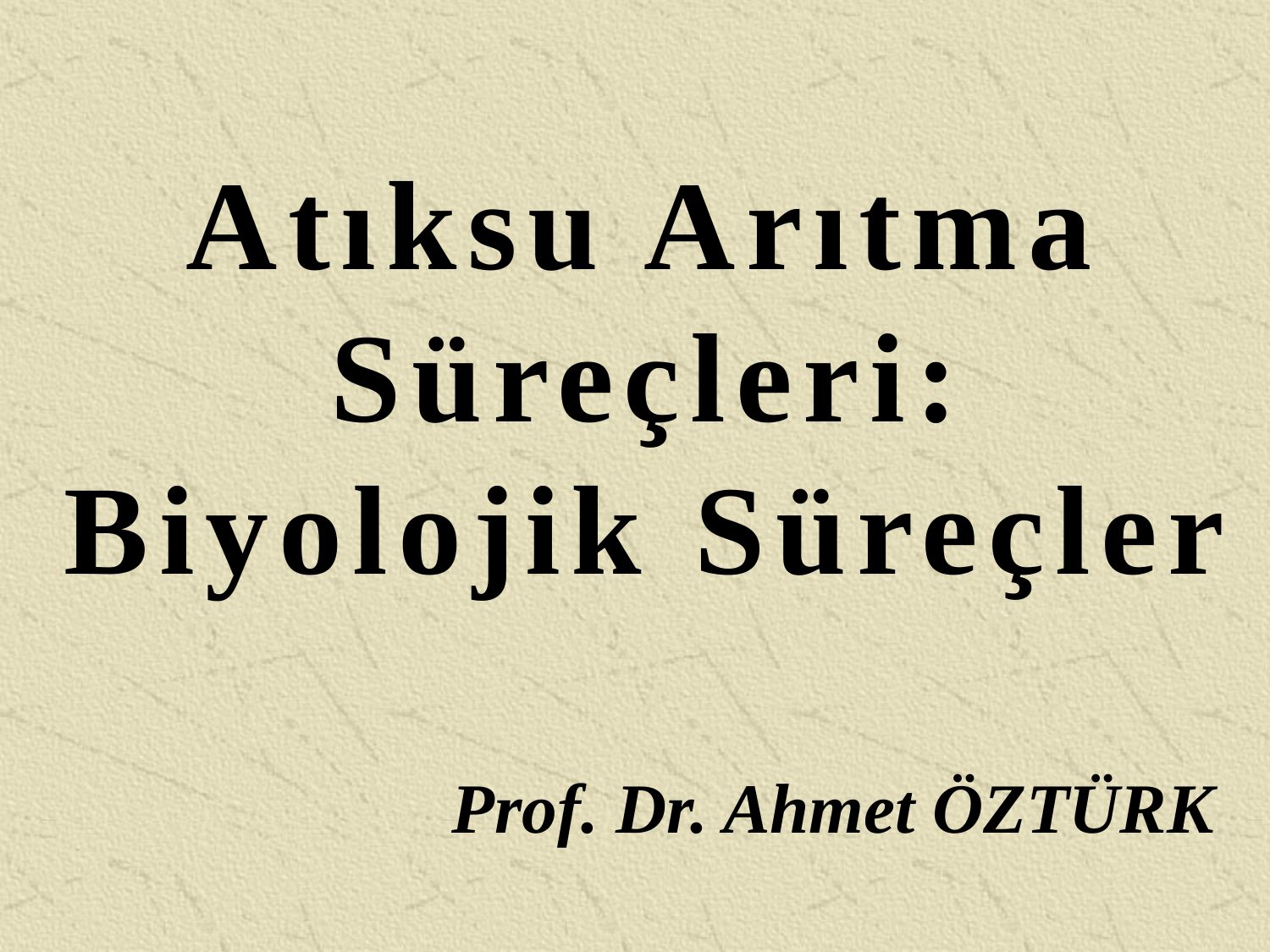

Atıksu Arıtma Süreçleri:
Biyolojik Süreçler
Prof. Dr. Ahmet ÖZTÜRK